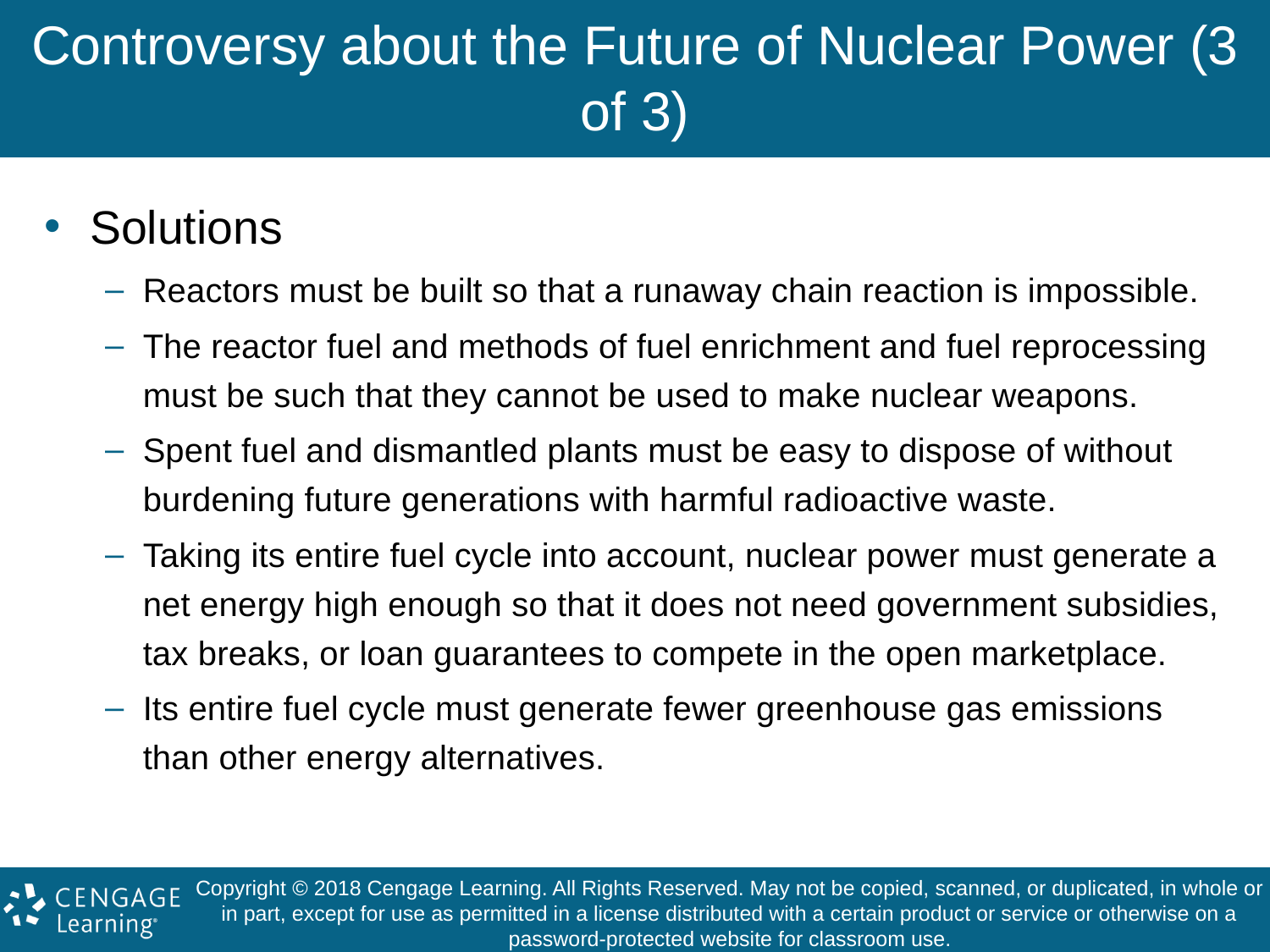

# Controversy about the Future of Nuclear Power (3 of 3)
Solutions
Reactors must be built so that a runaway chain reaction is impossible.
The reactor fuel and methods of fuel enrichment and fuel reprocessing must be such that they cannot be used to make nuclear weapons.
Spent fuel and dismantled plants must be easy to dispose of without burdening future generations with harmful radioactive waste.
Taking its entire fuel cycle into account, nuclear power must generate a net energy high enough so that it does not need government subsidies, tax breaks, or loan guarantees to compete in the open marketplace.
Its entire fuel cycle must generate fewer greenhouse gas emissions than other energy alternatives.